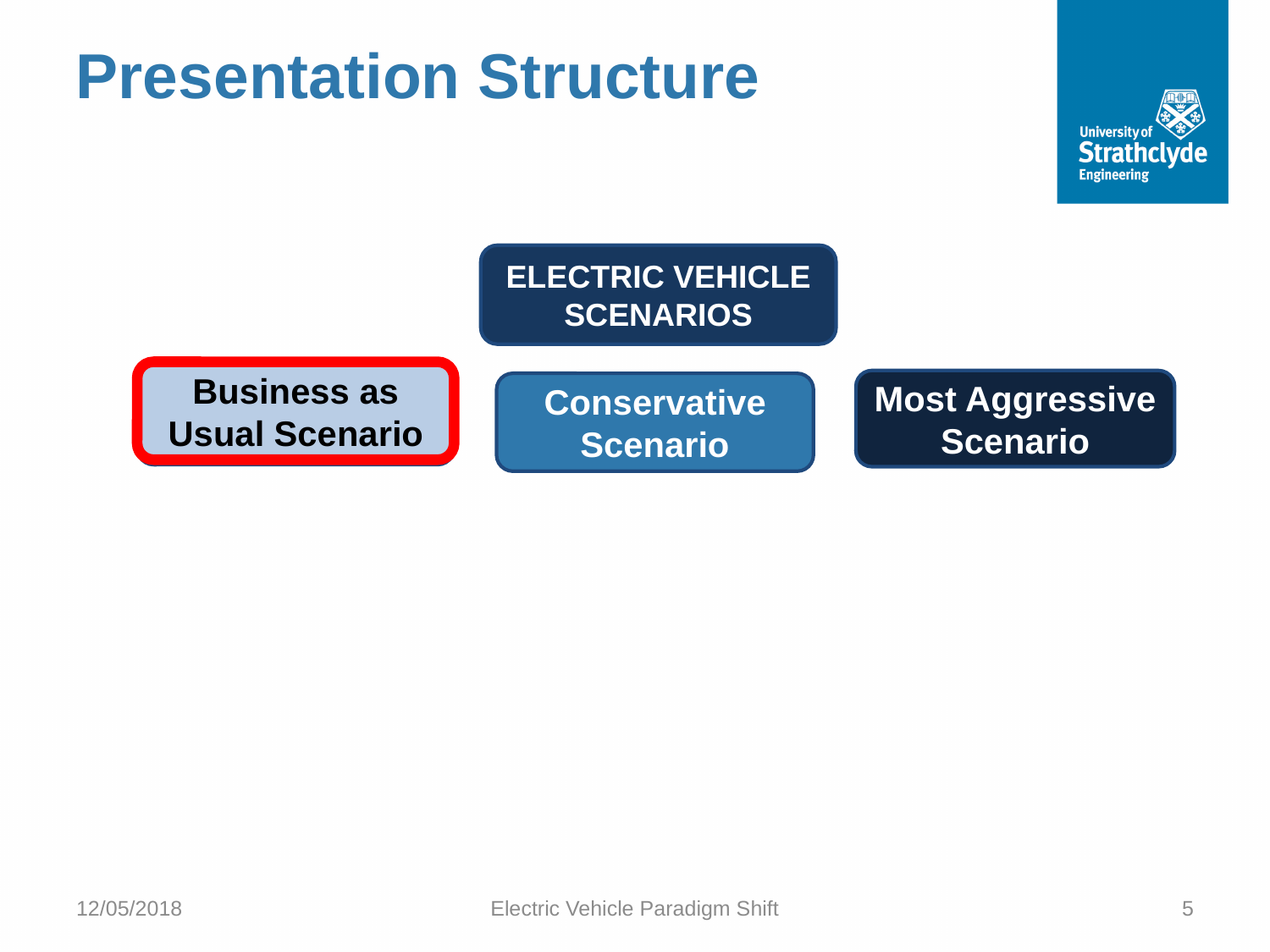

# Presentation Structure
ELECTRIC VEHICLE SCENARIOS
Business as Usual Scenario
Business as Usual Scenario
Most Aggressive Scenario
Conservative Scenario
12/05/2018
Electric Vehicle Paradigm Shift
5